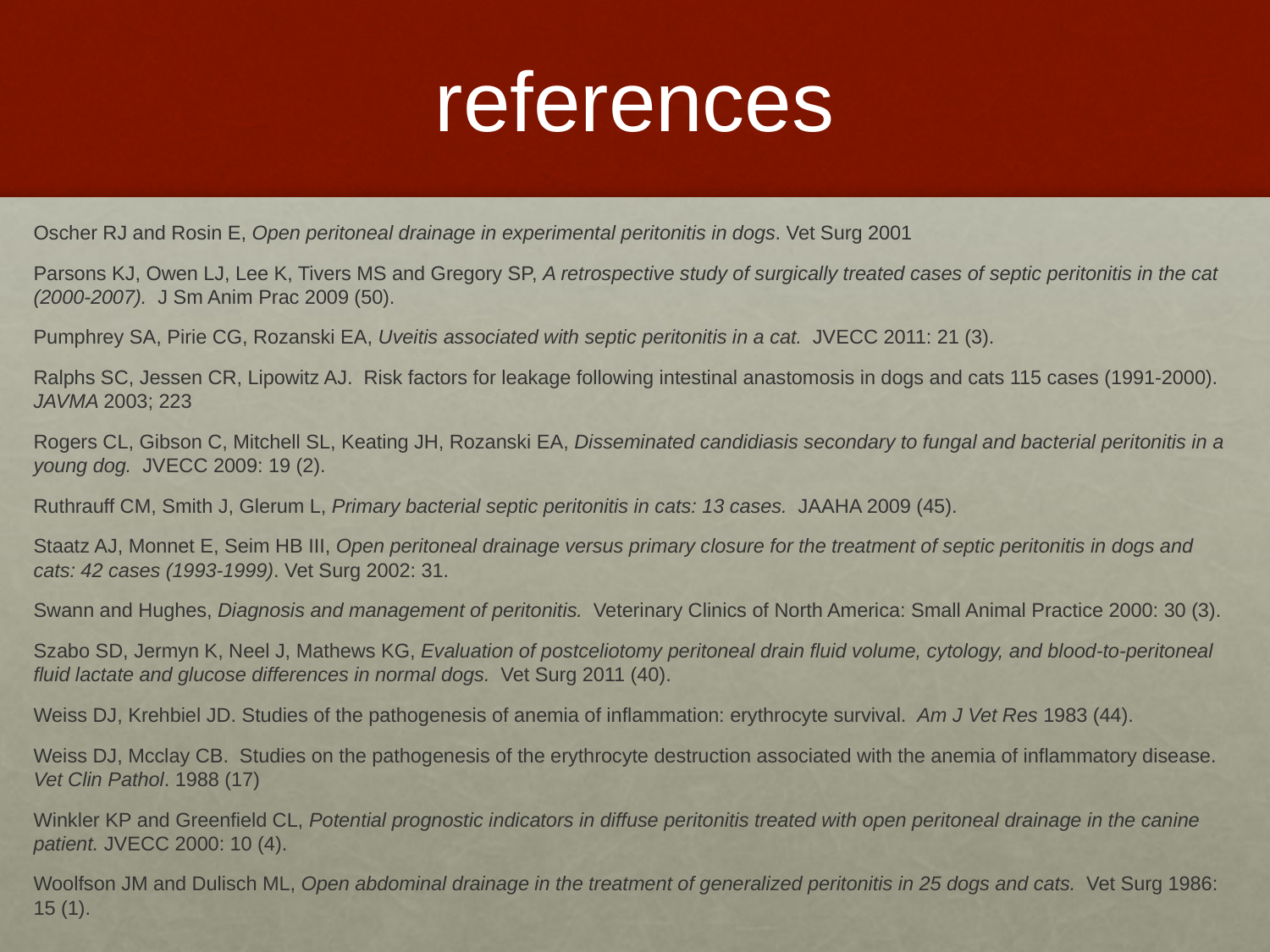

# references
Oscher RJ and Rosin E, Open peritoneal drainage in experimental peritonitis in dogs. Vet Surg 2001
Parsons KJ, Owen LJ, Lee K, Tivers MS and Gregory SP, A retrospective study of surgically treated cases of septic peritonitis in the cat (2000-2007).  J Sm Anim Prac 2009 (50).
Pumphrey SA, Pirie CG, Rozanski EA, Uveitis associated with septic peritonitis in a cat.  JVECC 2011: 21 (3).
Ralphs SC, Jessen CR, Lipowitz AJ.  Risk factors for leakage following intestinal anastomosis in dogs and cats 115 cases (1991-2000). JAVMA 2003; 223
Rogers CL, Gibson C, Mitchell SL, Keating JH, Rozanski EA, Disseminated candidiasis secondary to fungal and bacterial peritonitis in a young dog.  JVECC 2009: 19 (2).
Ruthrauff CM, Smith J, Glerum L, Primary bacterial septic peritonitis in cats: 13 cases.  JAAHA 2009 (45).
Staatz AJ, Monnet E, Seim HB III, Open peritoneal drainage versus primary closure for the treatment of septic peritonitis in dogs and cats: 42 cases (1993-1999). Vet Surg 2002: 31.
Swann and Hughes, Diagnosis and management of peritonitis.  Veterinary Clinics of North America: Small Animal Practice 2000: 30 (3).
Szabo SD, Jermyn K, Neel J, Mathews KG, Evaluation of postceliotomy peritoneal drain fluid volume, cytology, and blood-to-peritoneal fluid lactate and glucose differences in normal dogs.  Vet Surg 2011 (40).
Weiss DJ, Krehbiel JD. Studies of the pathogenesis of anemia of inflammation: erythrocyte survival.  Am J Vet Res 1983 (44).
Weiss DJ, Mcclay CB.  Studies on the pathogenesis of the erythrocyte destruction associated with the anemia of inflammatory disease.  Vet Clin Pathol. 1988 (17)
Winkler KP and Greenfield CL, Potential prognostic indicators in diffuse peritonitis treated with open peritoneal drainage in the canine patient. JVECC 2000: 10 (4).
Woolfson JM and Dulisch ML, Open abdominal drainage in the treatment of generalized peritonitis in 25 dogs and cats.  Vet Surg 1986: 15 (1).